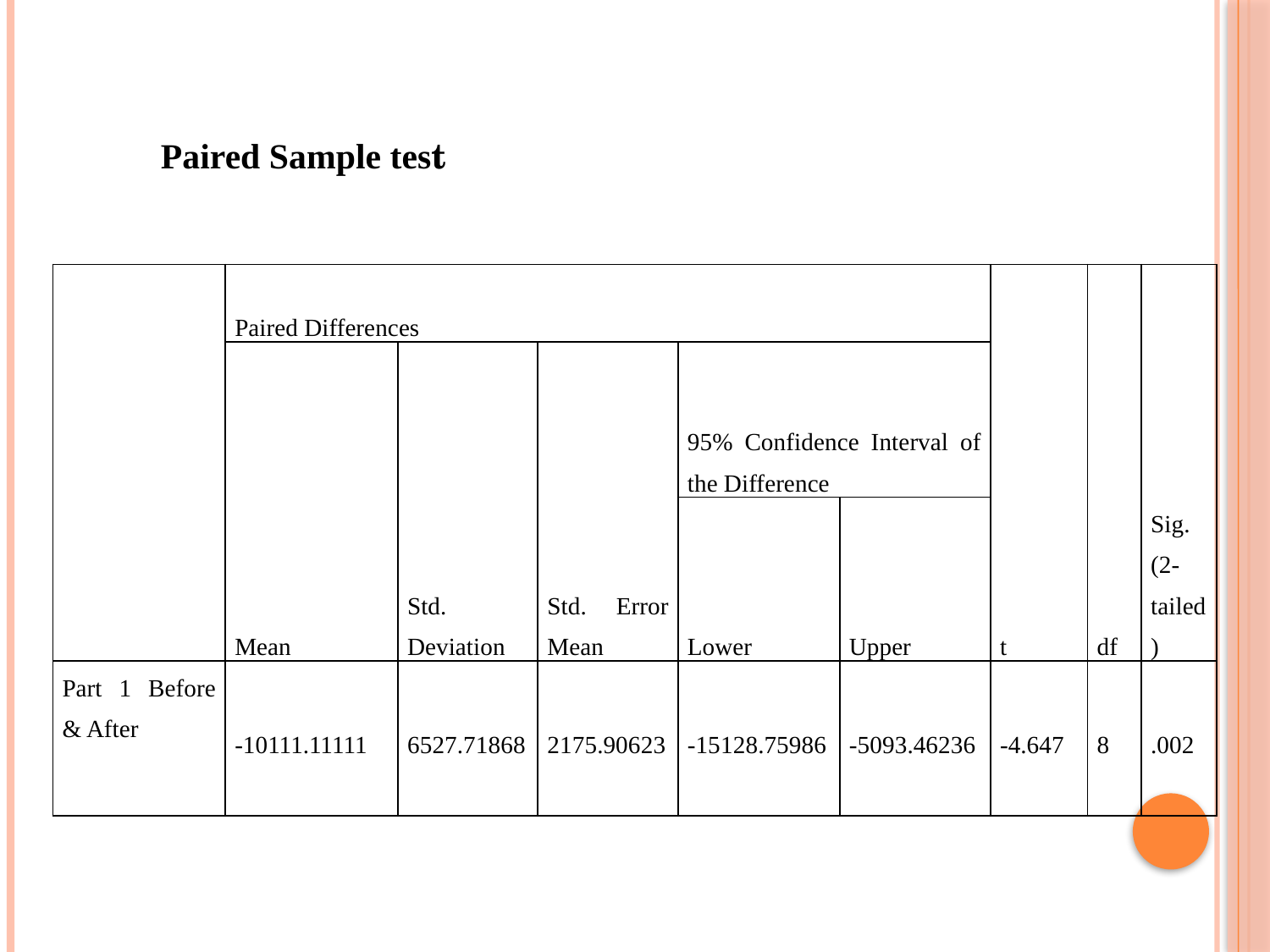

Paired Sample test
|  | Paired Differences |  |  |  |  | t | df | Sig. (2-tailed) |
| --- | --- | --- | --- | --- | --- | --- | --- | --- |
|  | Mean | Std. Deviation | Std. Error Mean | 95% Confidence Interval of the Difference |  |  |  |  |
|  |  |  |  | Lower | Upper |  |  |  |
| Part 1 Before & After | -10111.11111 | 6527.71868 | 2175.90623 | -15128.75986 | -5093.46236 | -4.647 | 8 | .002 |